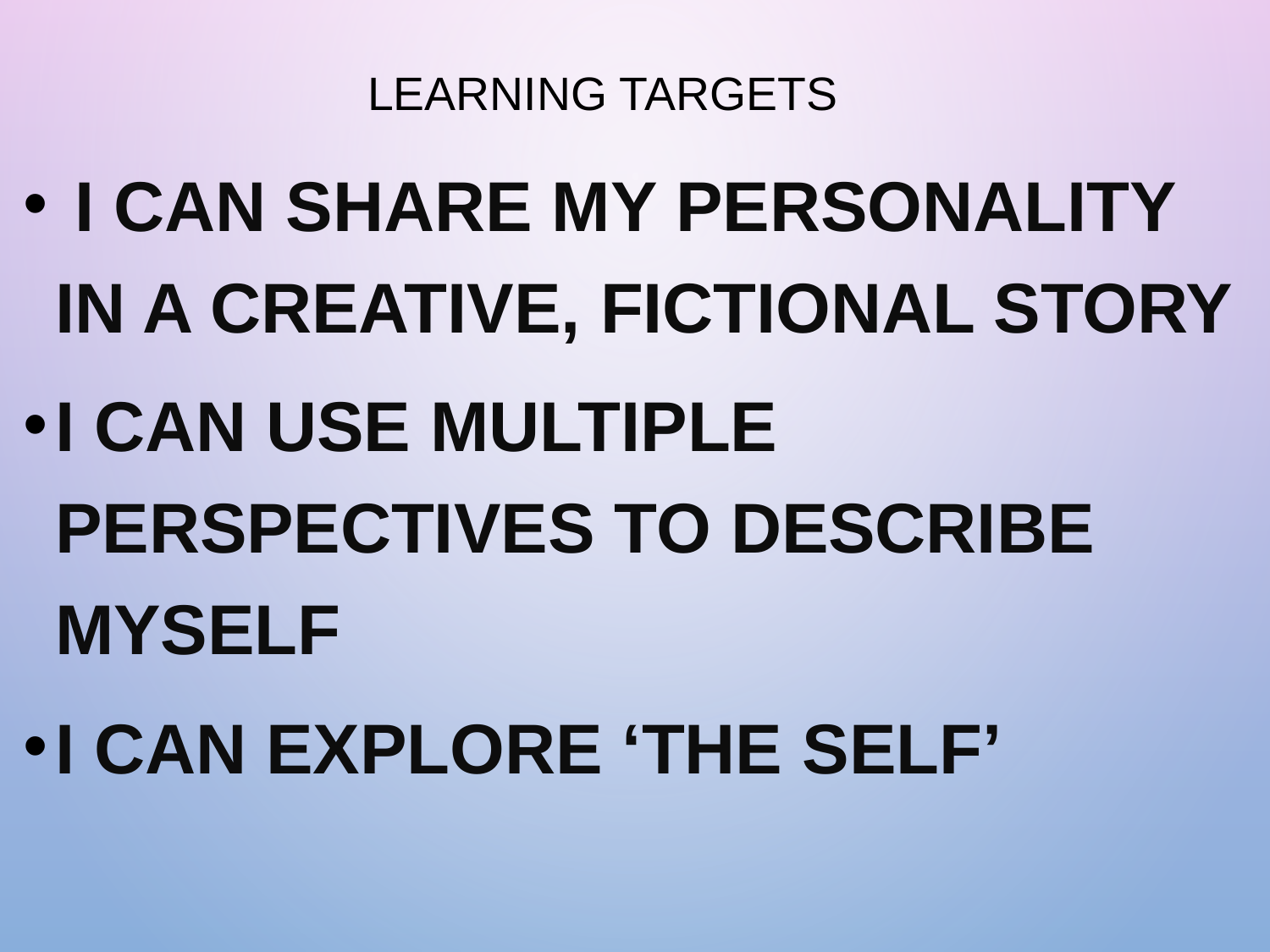

# Learning targets
 I can share my personality in a creative, fictional story
I can use multiple perspectives to describe myself
I can explore ‘the self’